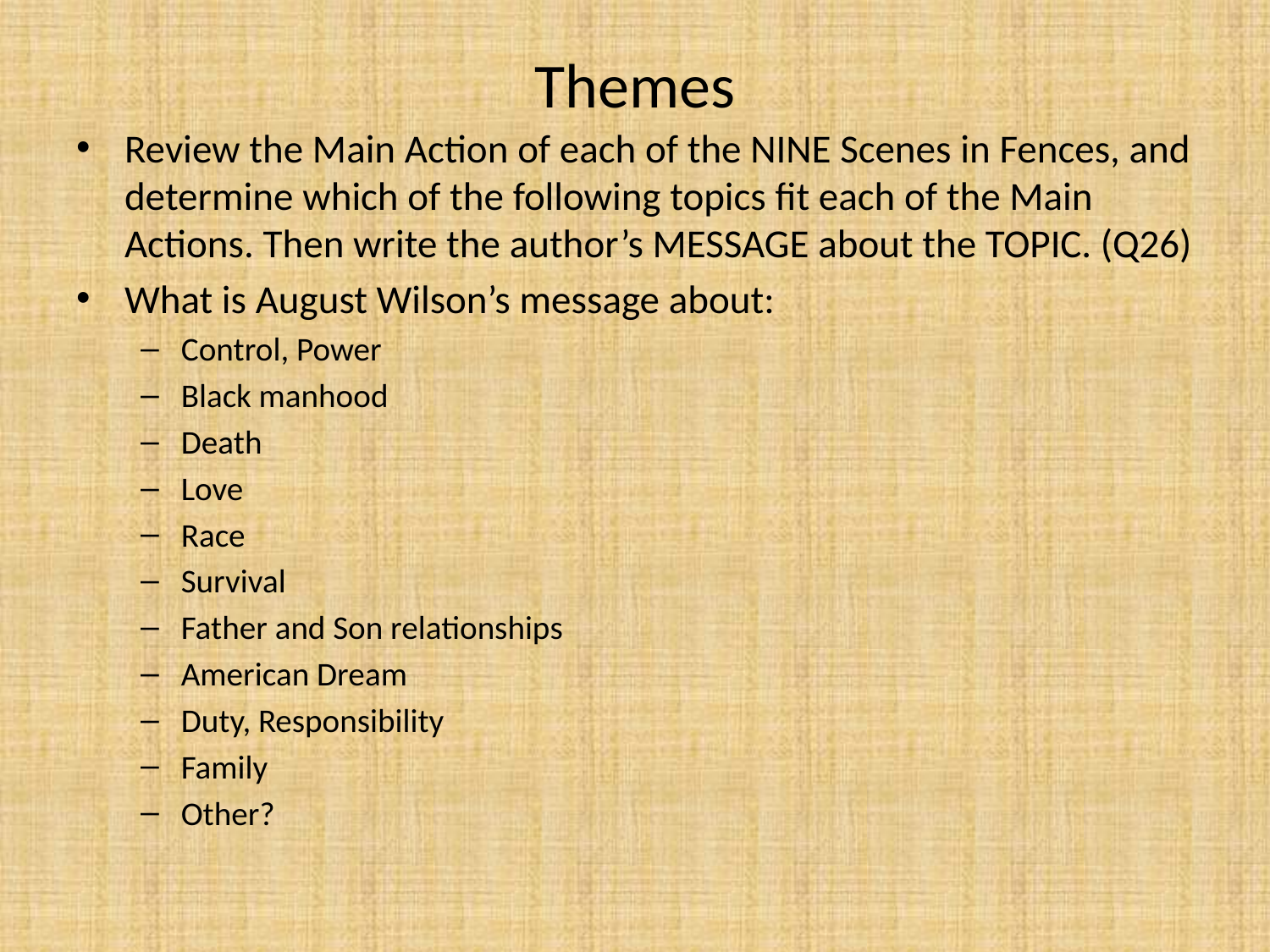

# Themes
Review the Main Action of each of the NINE Scenes in Fences, and determine which of the following topics fit each of the Main Actions. Then write the author’s MESSAGE about the TOPIC. (Q26)
What is August Wilson’s message about:
Control, Power
Black manhood
Death
Love
Race
Survival
Father and Son relationships
American Dream
Duty, Responsibility
Family
Other?